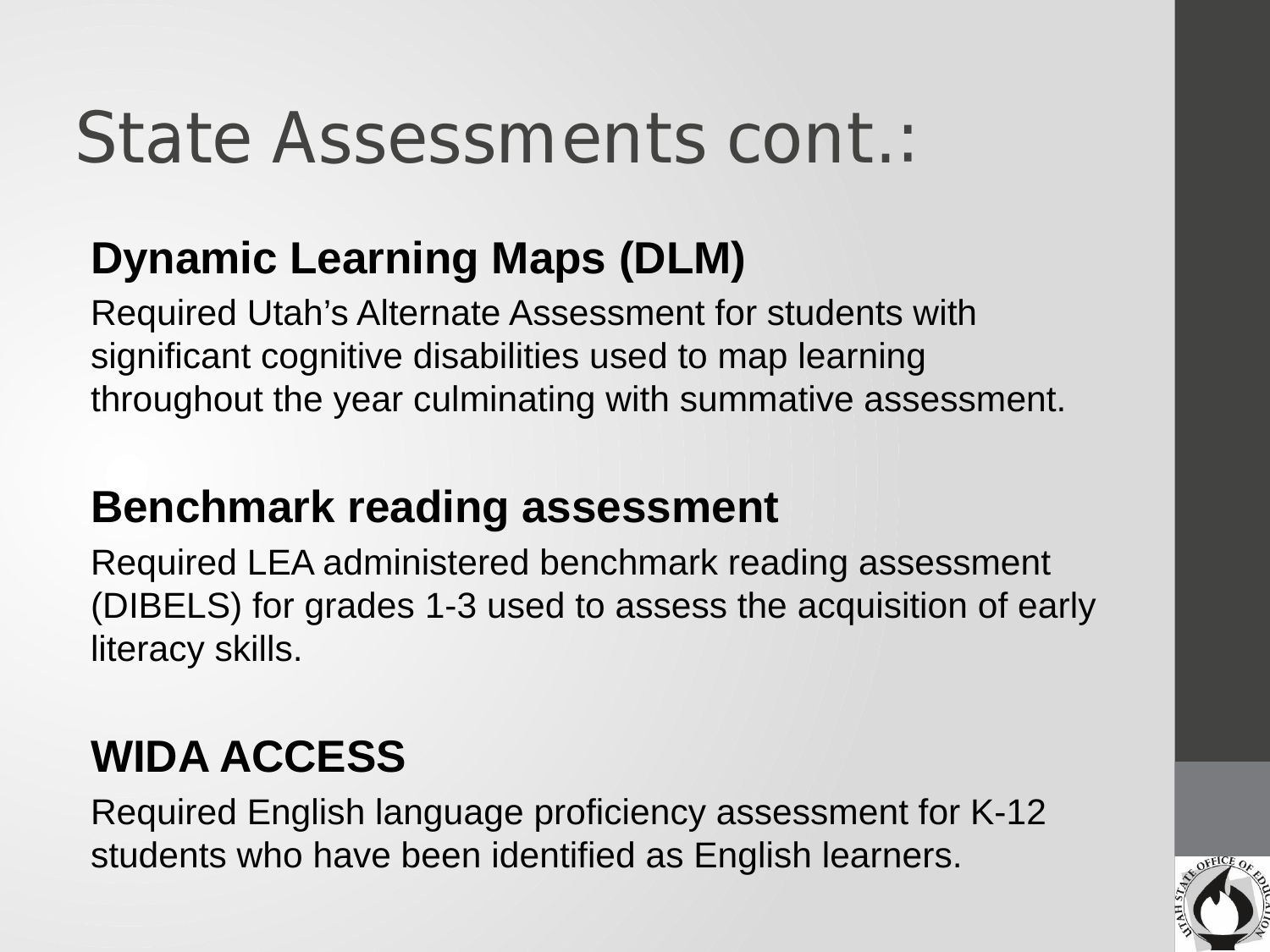

# State Assessments cont.:
Dynamic Learning Maps (DLM)
Required Utah’s Alternate Assessment for students with significant cognitive disabilities used to map learning throughout the year culminating with summative assessment.

Benchmark reading assessment
Required LEA administered benchmark reading assessment (DIBELS) for grades 1-3 used to assess the acquisition of early literacy skills.

WIDA ACCESS
Required English language proficiency assessment for K-12 students who have been identified as English learners.